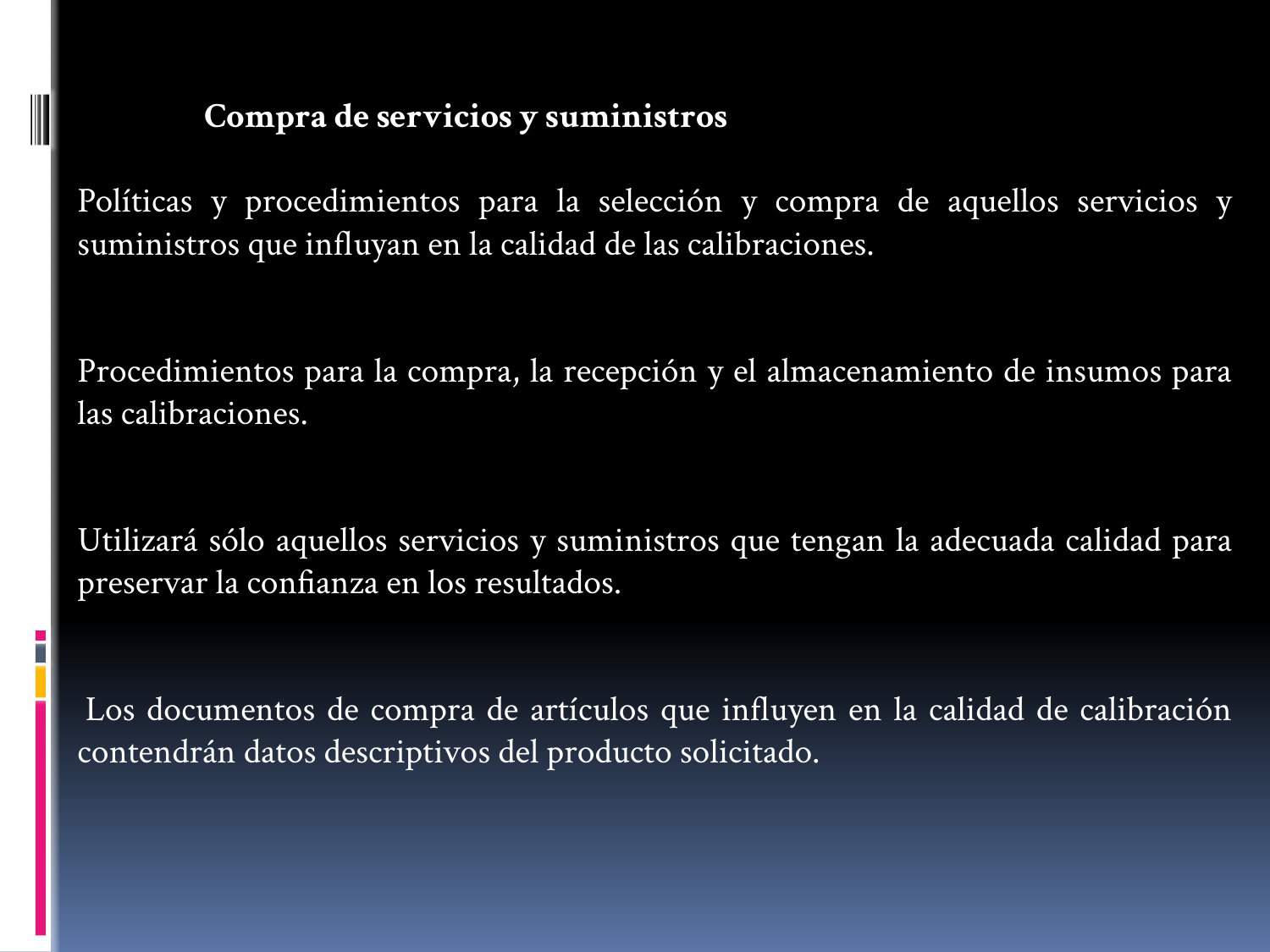

Compra de servicios y suministros

Políticas y procedimientos para la selección y compra de aquellos servicios y suministros que influyan en la calidad de las calibraciones.

Procedimientos para la compra, la recepción y el almacenamiento de insumos para las calibraciones.

Utilizará sólo aquellos servicios y sumi­nistros que tengan la adecuada calidad para preservar la confian­za en los resultados.

 Los documentos de compra de artículos que influyen en la calidad de calibración contendrán datos descriptivos del producto solicitado.